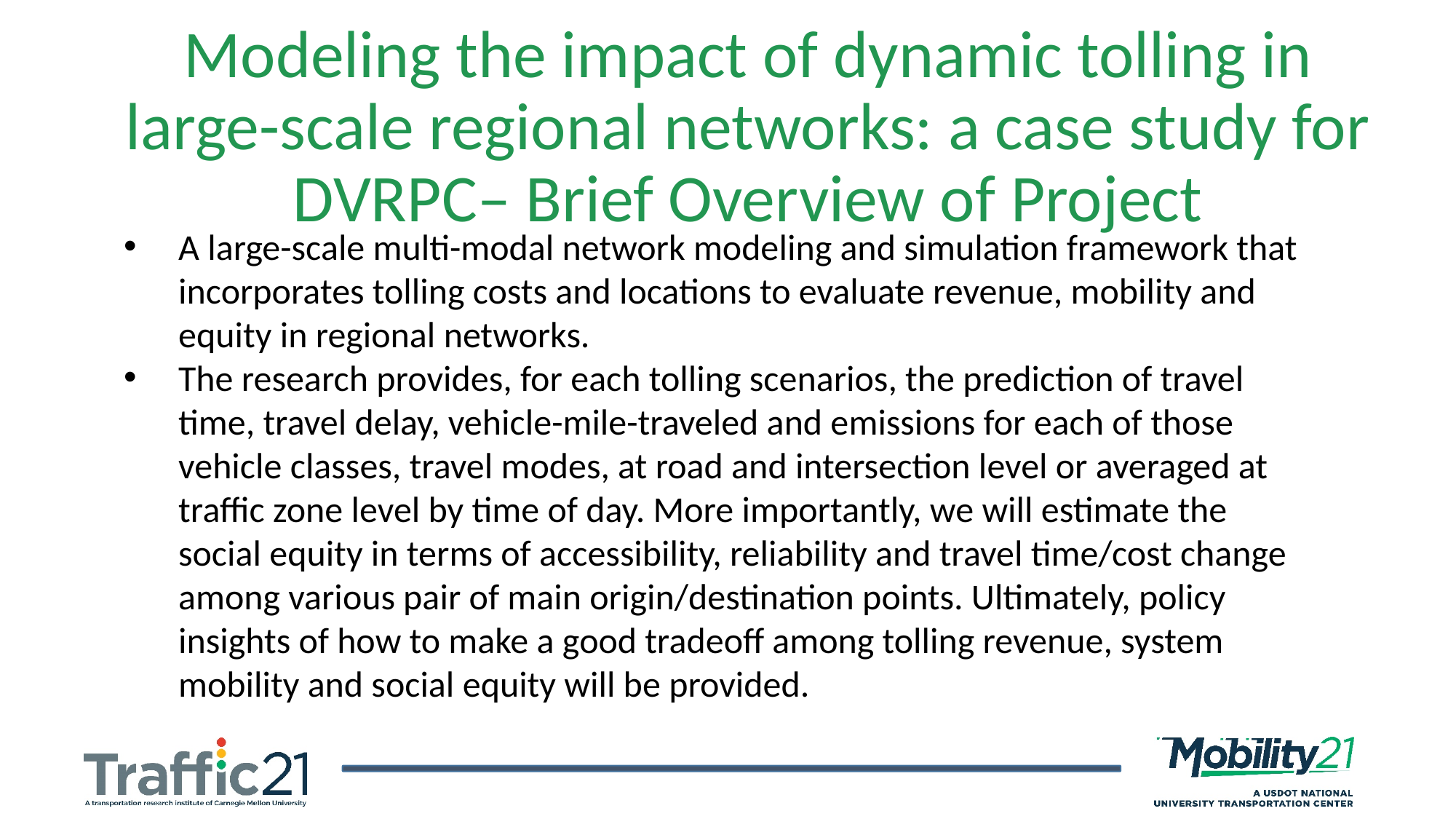

Modeling the impact of dynamic tolling in large-scale regional networks: a case study for DVRPC– Brief Overview of Project
A large-scale multi-modal network modeling and simulation framework that incorporates tolling costs and locations to evaluate revenue, mobility and equity in regional networks.
The research provides, for each tolling scenarios, the prediction of travel time, travel delay, vehicle-mile-traveled and emissions for each of those vehicle classes, travel modes, at road and intersection level or averaged at traffic zone level by time of day. More importantly, we will estimate the social equity in terms of accessibility, reliability and travel time/cost change among various pair of main origin/destination points. Ultimately, policy insights of how to make a good tradeoff among tolling revenue, system mobility and social equity will be provided.